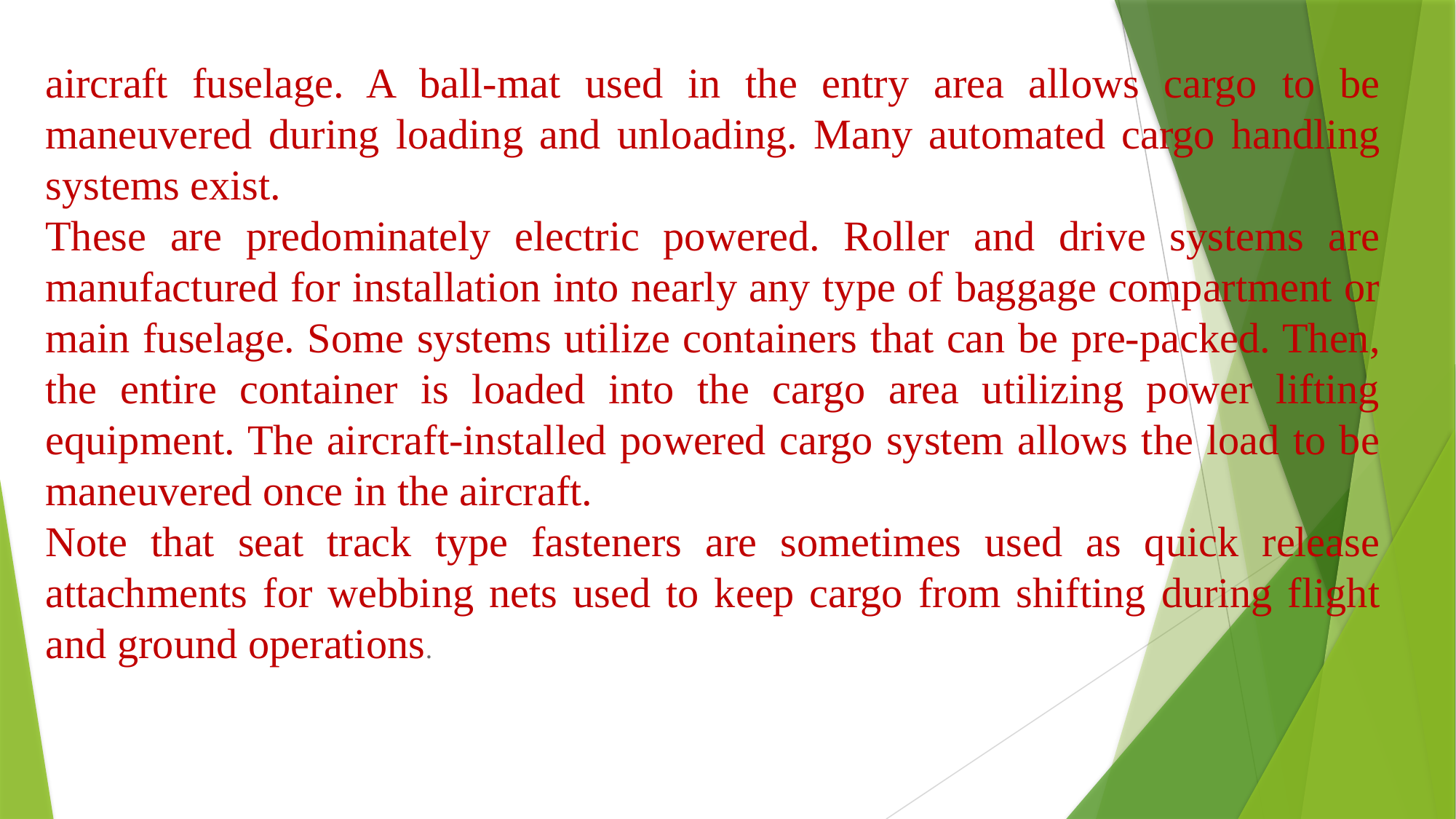

aircraft fuselage. A ball-mat used in the entry area allows cargo to be maneuvered during loading and unloading. Many automated cargo handling systems exist.
These are predominately electric powered. Roller and drive systems are manufactured for installation into nearly any type of baggage compartment or main fuselage. Some systems utilize containers that can be pre-packed. Then, the entire container is loaded into the cargo area utilizing power lifting equipment. The aircraft-installed powered cargo system allows the load to be maneuvered once in the aircraft.
Note that seat track type fasteners are sometimes used as quick release attachments for webbing nets used to keep cargo from shifting during flight and ground operations.